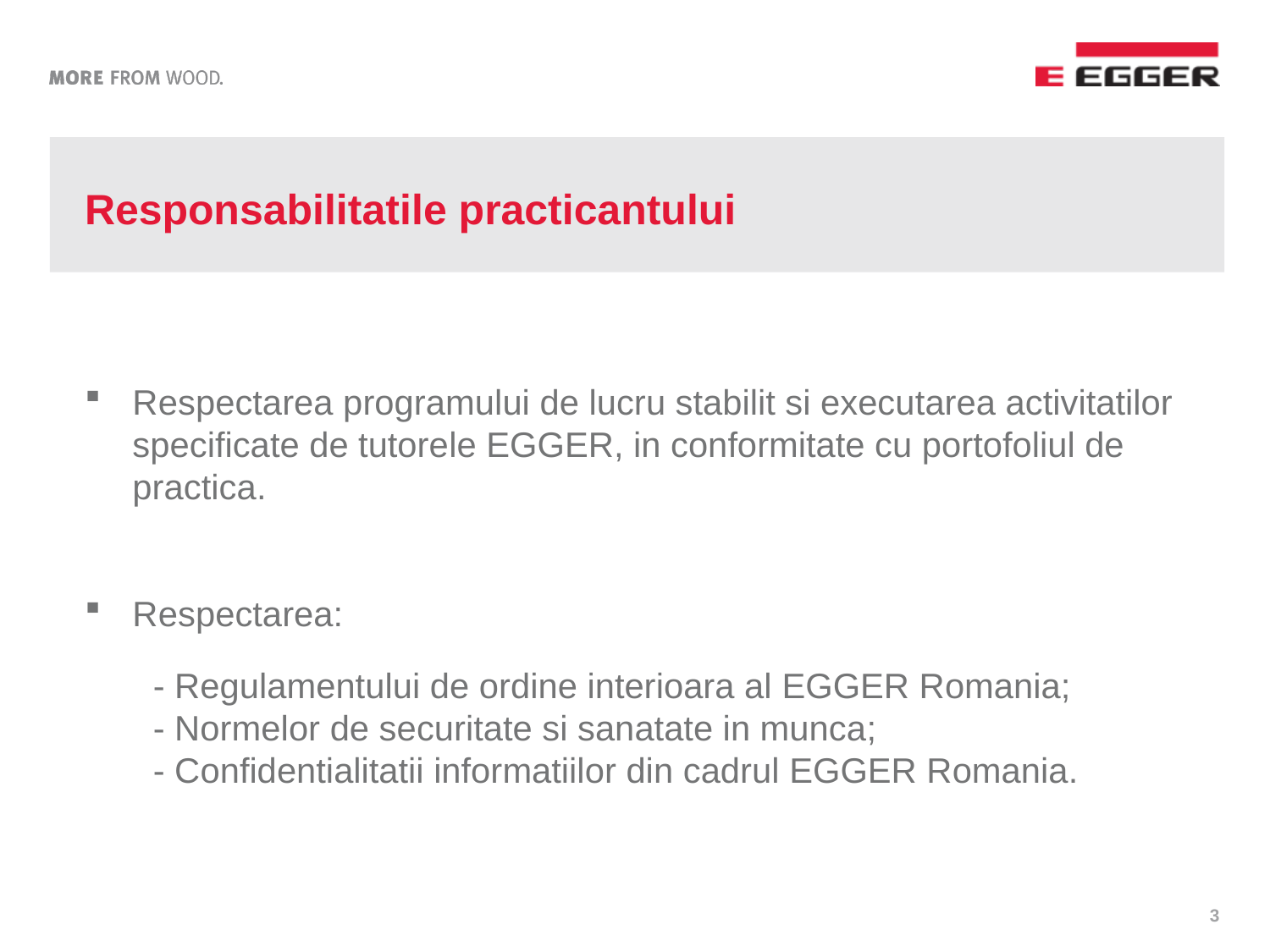

# Responsabilitatile practicantului

Respectarea programului de lucru stabilit si executarea activitatilor specificate de tutorele EGGER, in conformitate cu portofoliul de practica.

Respectarea:

       - Regulamentului de ordine interioara al EGGER Romania;
       - Normelor de securitate si sanatate in munca;
       - Confidentialitatii informatiilor din cadrul EGGER Romania.
3